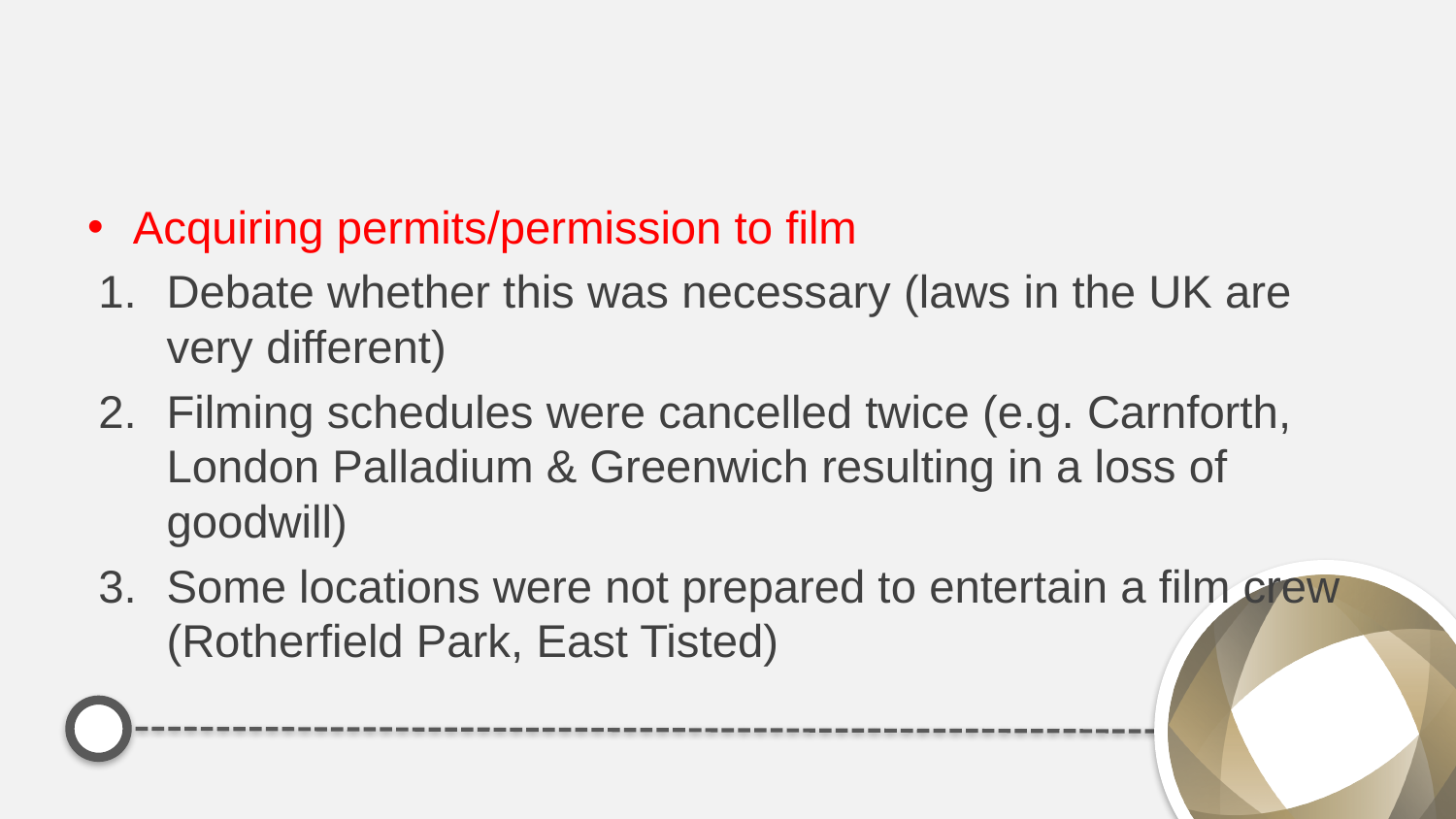

#
Acquiring permits/permission to film
Debate whether this was necessary (laws in the UK are very different)
Filming schedules were cancelled twice (e.g. Carnforth, London Palladium & Greenwich resulting in a loss of goodwill)
Some locations were not prepared to entertain a film crew (Rotherfield Park, East Tisted)